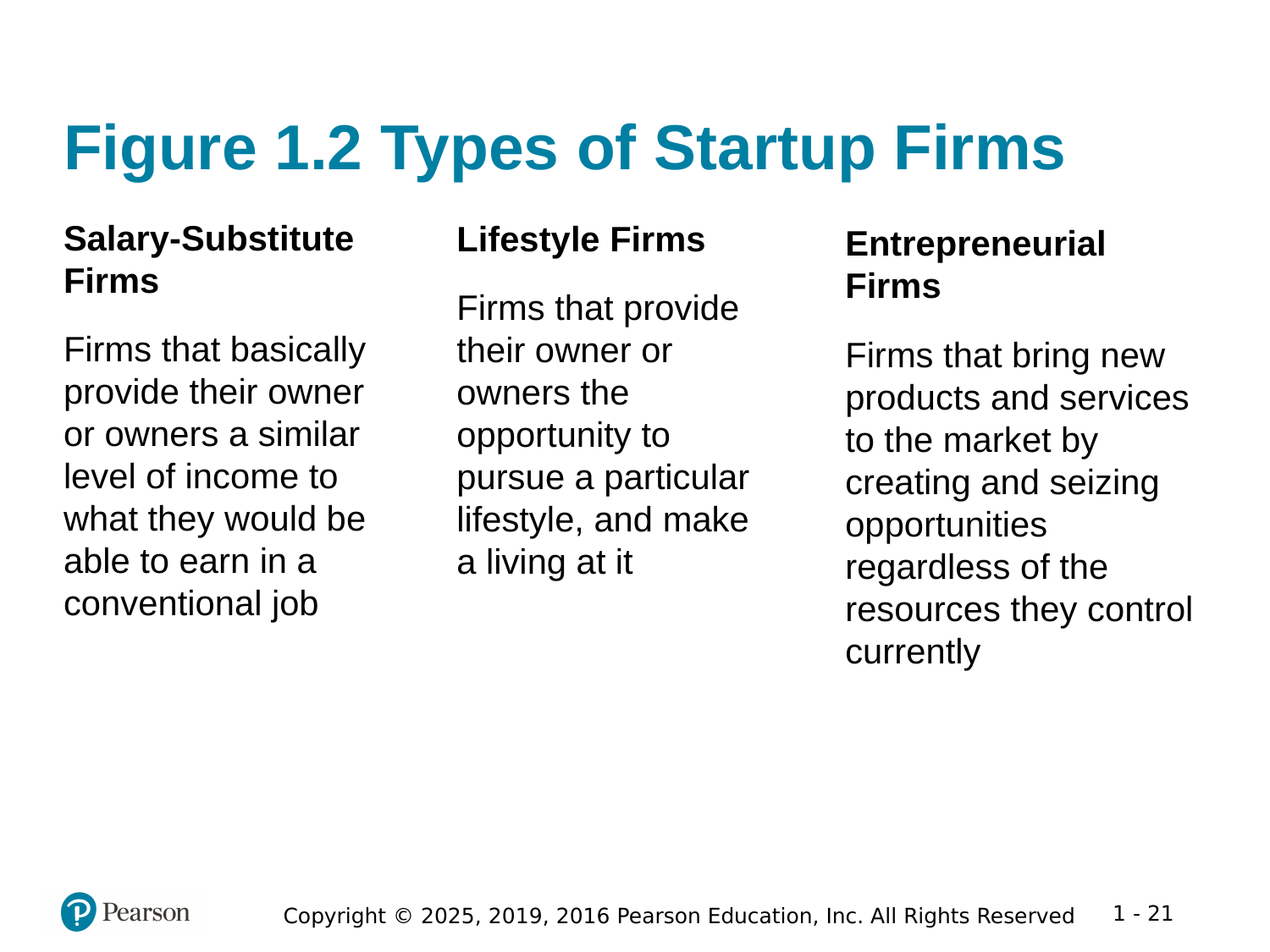

# Figure 1.2 Types of Startup Firms
Salary-Substitute Firms
Firms that basically provide their owner or owners a similar level of income to what they would be able to earn in a conventional job
Lifestyle Firms
Firms that provide their owner or owners the opportunity to pursue a particular lifestyle, and make a living at it
Entrepreneurial Firms
Firms that bring new products and services to the market by creating and seizing opportunities regardless of the resources they control currently